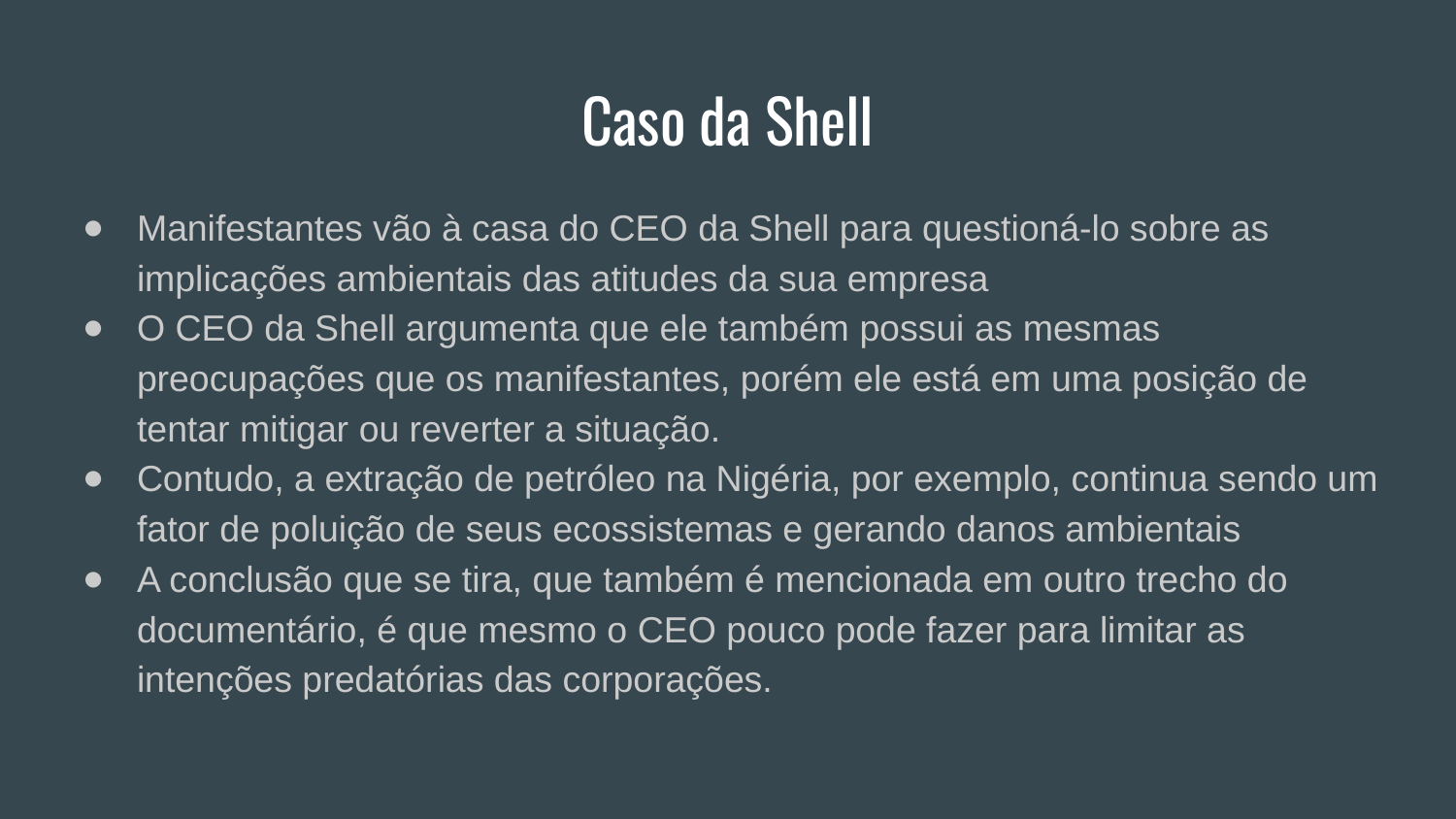

# Caso da Shell
Manifestantes vão à casa do CEO da Shell para questioná-lo sobre as implicações ambientais das atitudes da sua empresa
O CEO da Shell argumenta que ele também possui as mesmas preocupações que os manifestantes, porém ele está em uma posição de tentar mitigar ou reverter a situação.
Contudo, a extração de petróleo na Nigéria, por exemplo, continua sendo um fator de poluição de seus ecossistemas e gerando danos ambientais
A conclusão que se tira, que também é mencionada em outro trecho do documentário, é que mesmo o CEO pouco pode fazer para limitar as intenções predatórias das corporações.